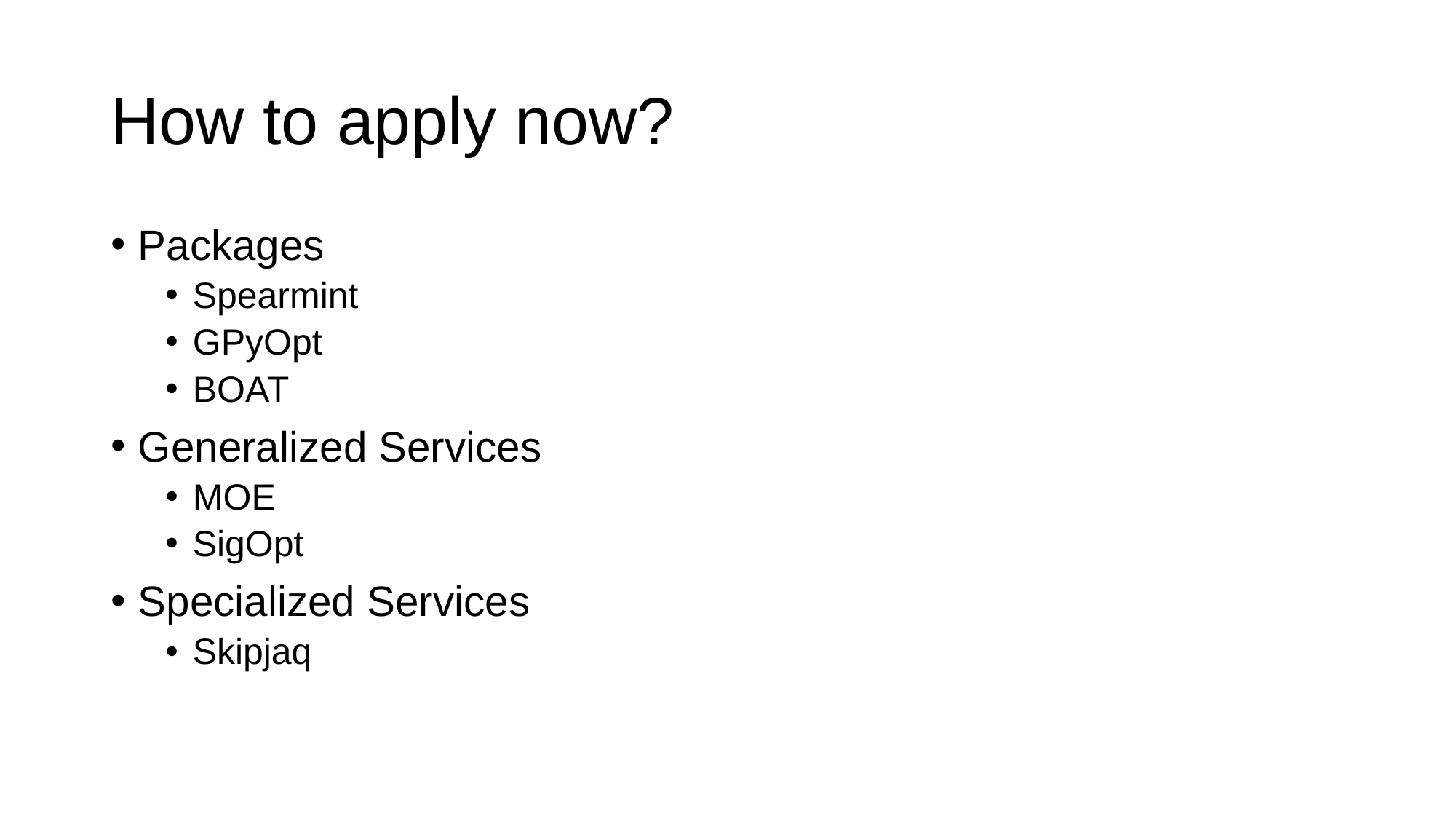

# How to apply now?
Packages
Spearmint
GPyOpt
BOAT
Generalized Services
MOE
SigOpt
Specialized Services
Skipjaq